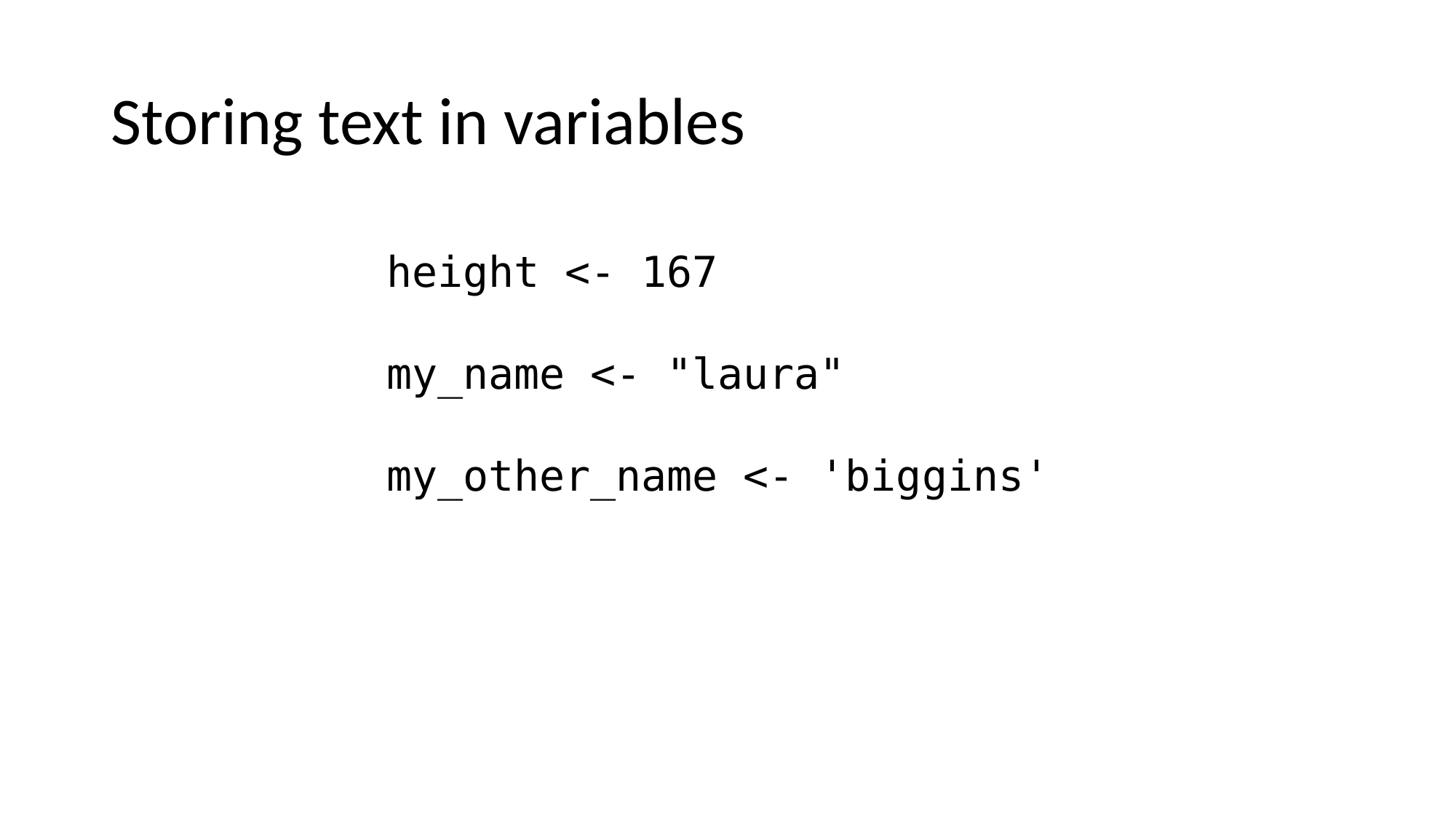

# Storing text in variables
height <- 167

my_name <- "laura"

my_other_name <- 'biggins'